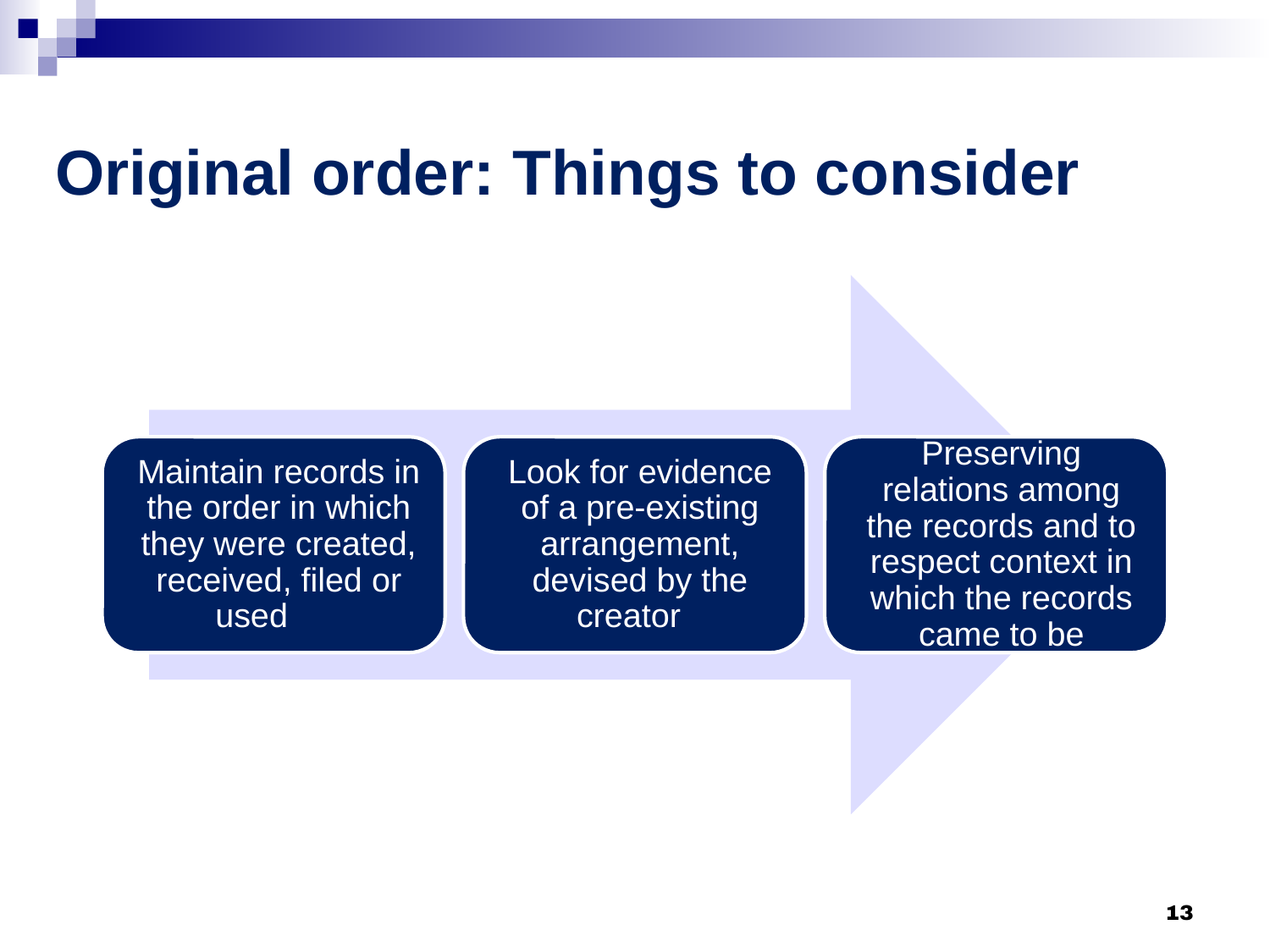

# Original order: Things to consider
Maintain records in the order in which they were created, received, filed or used
Look for evidence of a pre-existing arrangement, devised by the creator
Preserving relations among the records and to respect context in which the records came to be
13